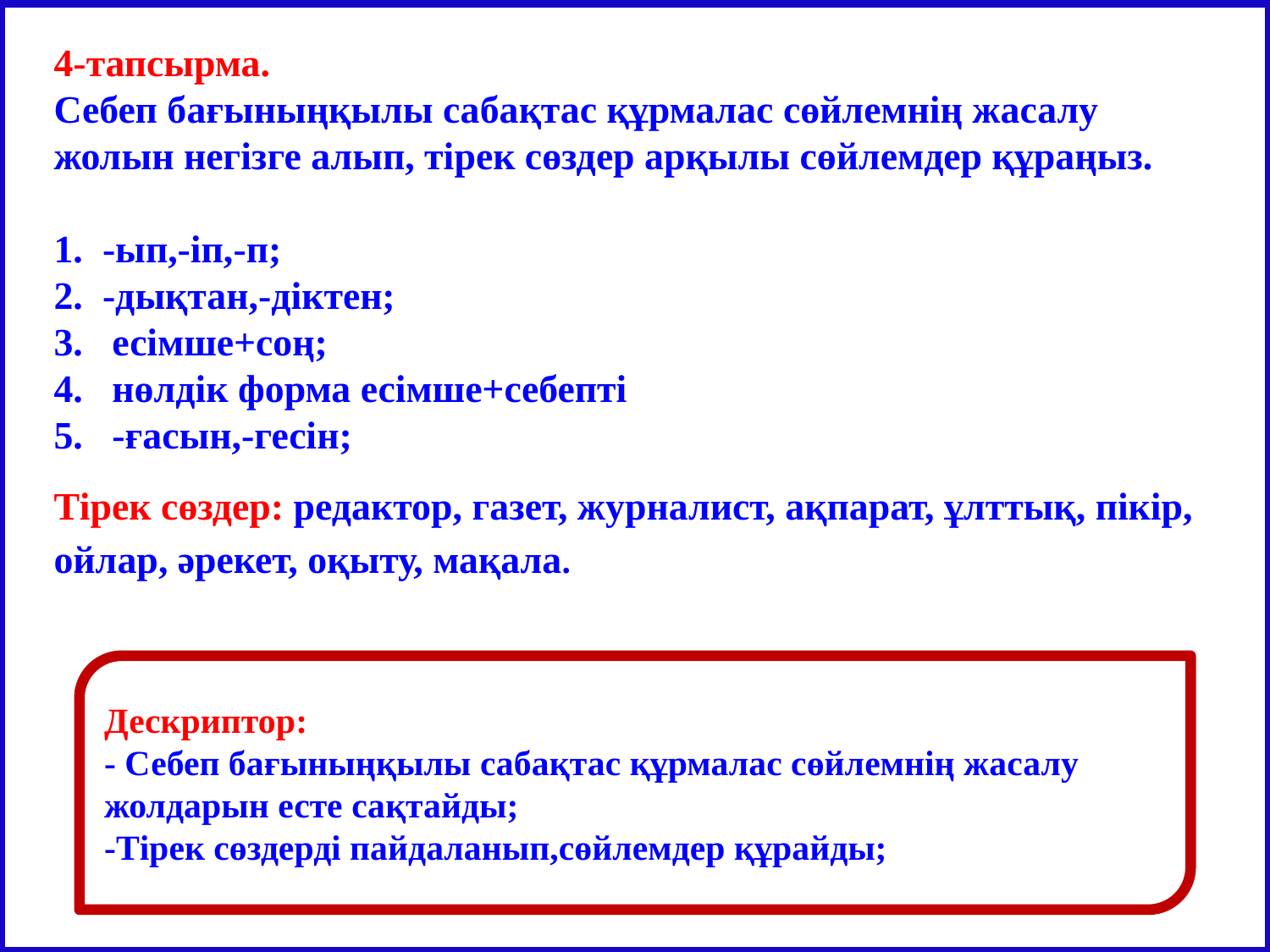

4-тапсырма.
Себеп бағыныңқылы сабақтас құрмалас сөйлемнің жасалу жолын негізге алып, тірек сөздер арқылы сөйлемдер құраңыз.

1.  -ып,-іп,-п;
2.  -дықтан,-діктен;
3.   есімше+соң;
4.   нөлдік форма есімше+себепті
5.   -ғасын,-гесін;
Тірек сөздер: редактор, газет, журналист, ақпарат, ұлттық, пікір, ойлар, әрекет, оқыту, мақала.
Дескриптор:
- Себеп бағыныңқылы сабақтас құрмалас сөйлемнің жасалу жолдарын есте сақтайды;
-Тірек сөздерді пайдаланып,сөйлемдер құрайды;